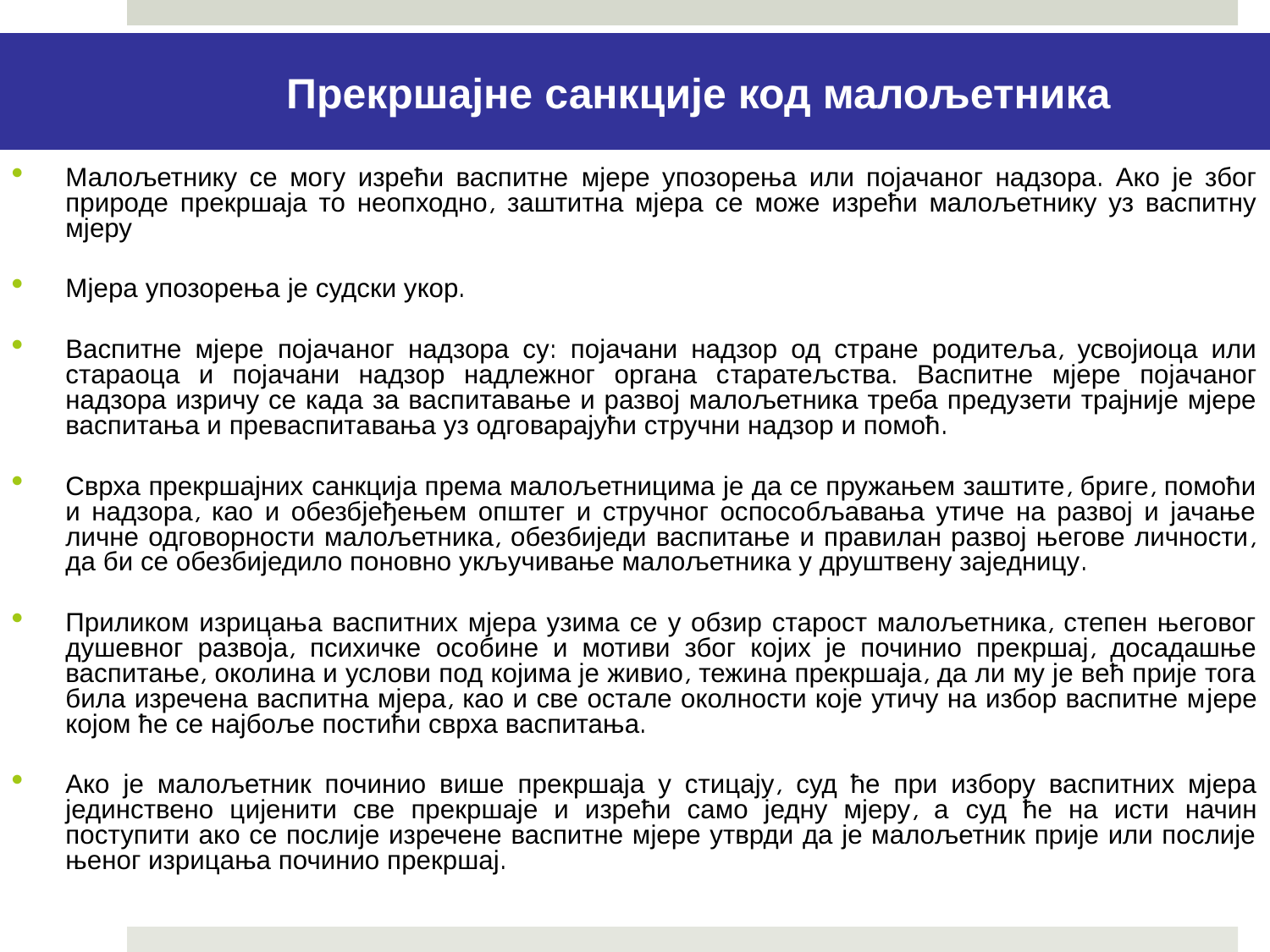

Прекршајне санкције код малољетника
Малољетнику се могу изрећи васпитне мјере упозорења или појачаног надзора. Ако је због природе прекршаја то неопходно, заштитна мјера се може изрећи малољетнику уз васпитну мјеру
Мјера упозорења је судски укор.
Васпитне мјере појачаног надзора су: појачани надзор од стране родитеља, усвојиоца или стараоца и појачани надзор надлежног органа старатељства. Васпитне мјере појачаног надзора изричу се када за васпитавање и развој малољетника треба предузети трајније мјере васпитања и преваспитавања уз одговарајући стручни надзор и помоћ.
Сврха прекршајних санкција према малољетницима је да се пружањем заштите, бриге, помоћи и надзора, као и обезбјеђењем општег и стручног оспособљавања утиче на развој и јачање личне одговорности малољетника, обезбиједи васпитање и правилан развој његове личности, да би се обезбиједило поновно укључивање малољетника у друштвену заједницу.
Приликом изрицања васпитних мјера узима се у обзир старост малољетника, степен његовог душевног развоја, психичке особине и мотиви због којих је починио прекршај, досадашње васпитање, околина и услови под којима је живио, тежина прекршаја, да ли му је већ прије тога била изречена васпитна мјера, као и све остале околности које утичу на избор васпитне мјере којом ће се најбоље постићи сврха васпитања.
Ако је малољетник починио више прекршаја у стицају, суд ће при избору васпитних мјера јединствено цијенити све прекршаје и изрећи само једну мјеру, а суд ће на исти начин поступити ако се послије изречене васпитне мјере утврди да је малољетник прије или послије њеног изрицања починио прекршај.